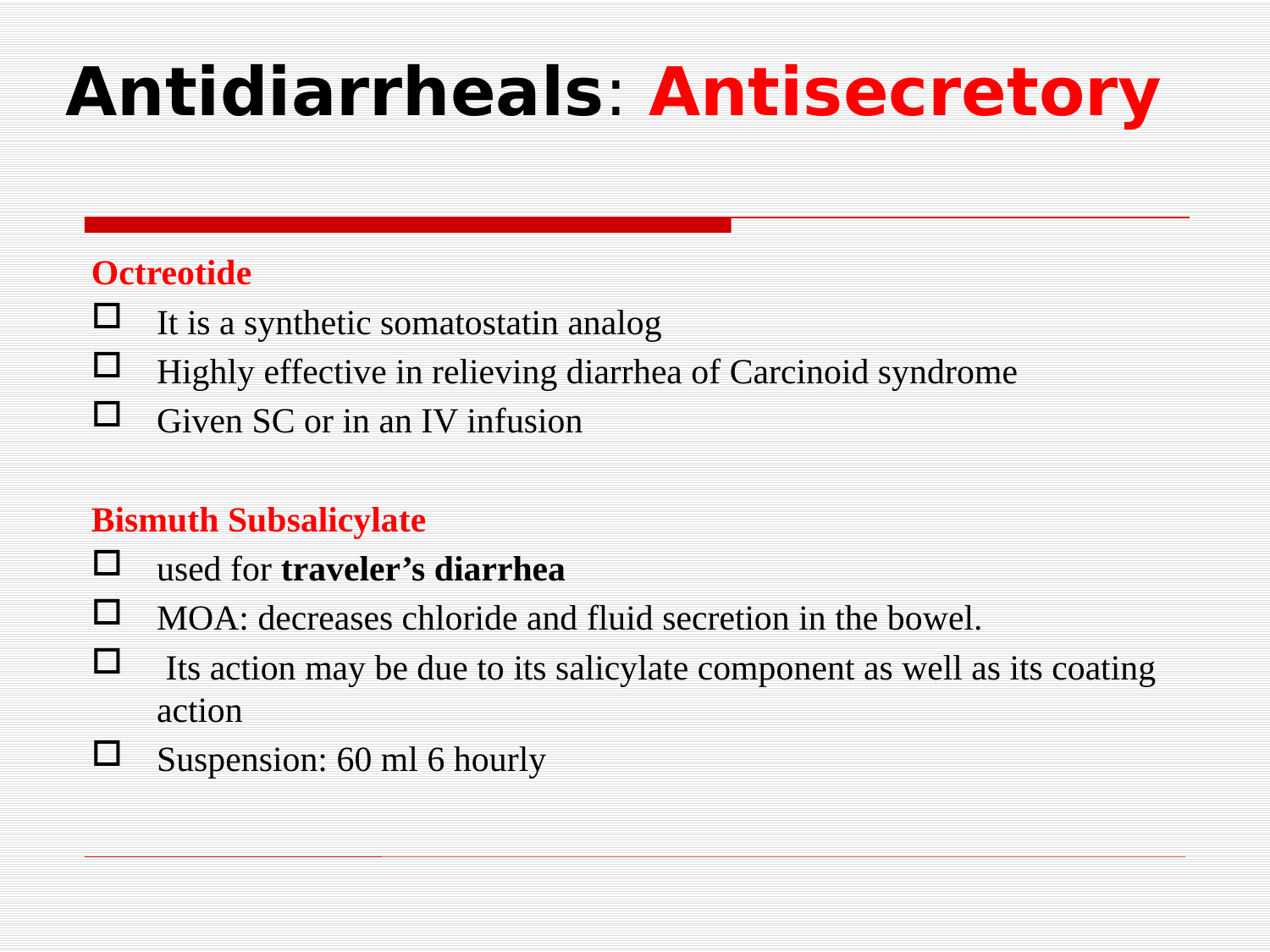

# Antidiarrheals: Antisecretory
Octreotide
It is a synthetic somatostatin analog
Highly effective in relieving diarrhea of Carcinoid syndrome
Given SC or in an IV infusion

Bismuth Subsalicylate
used for traveler’s diarrhea
MOA: decreases chloride and fluid secretion in the bowel.
 Its action may be due to its salicylate component as well as its coating action
Suspension: 60 ml 6 hourly